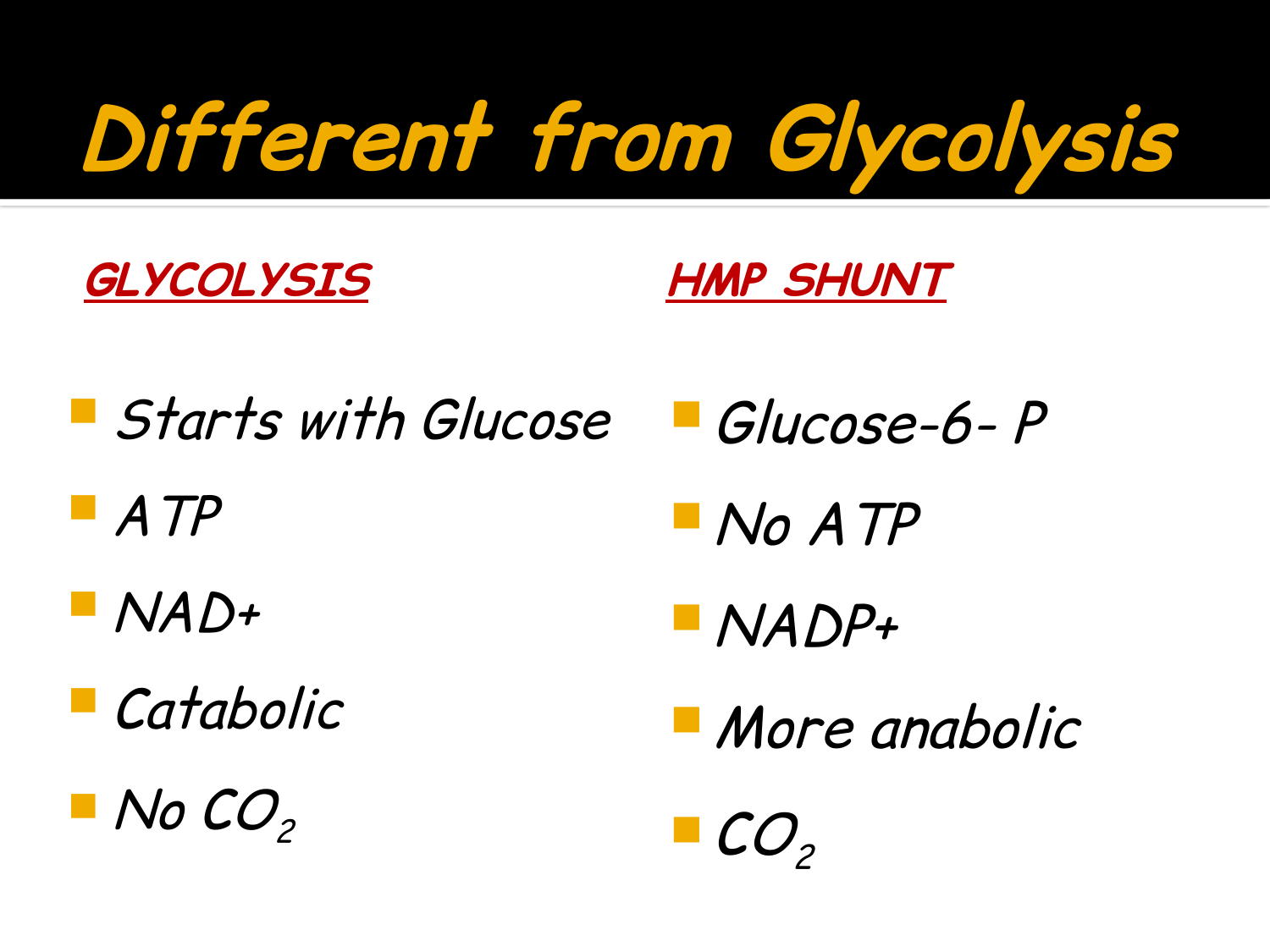

# Different from Glycolysis
glycolysis
Hmp SHunt
Starts with Glucose
ATP
NAD+
Catabolic
No CO2
Glucose-6- P
No ATP
NADP+
More anabolic
CO2